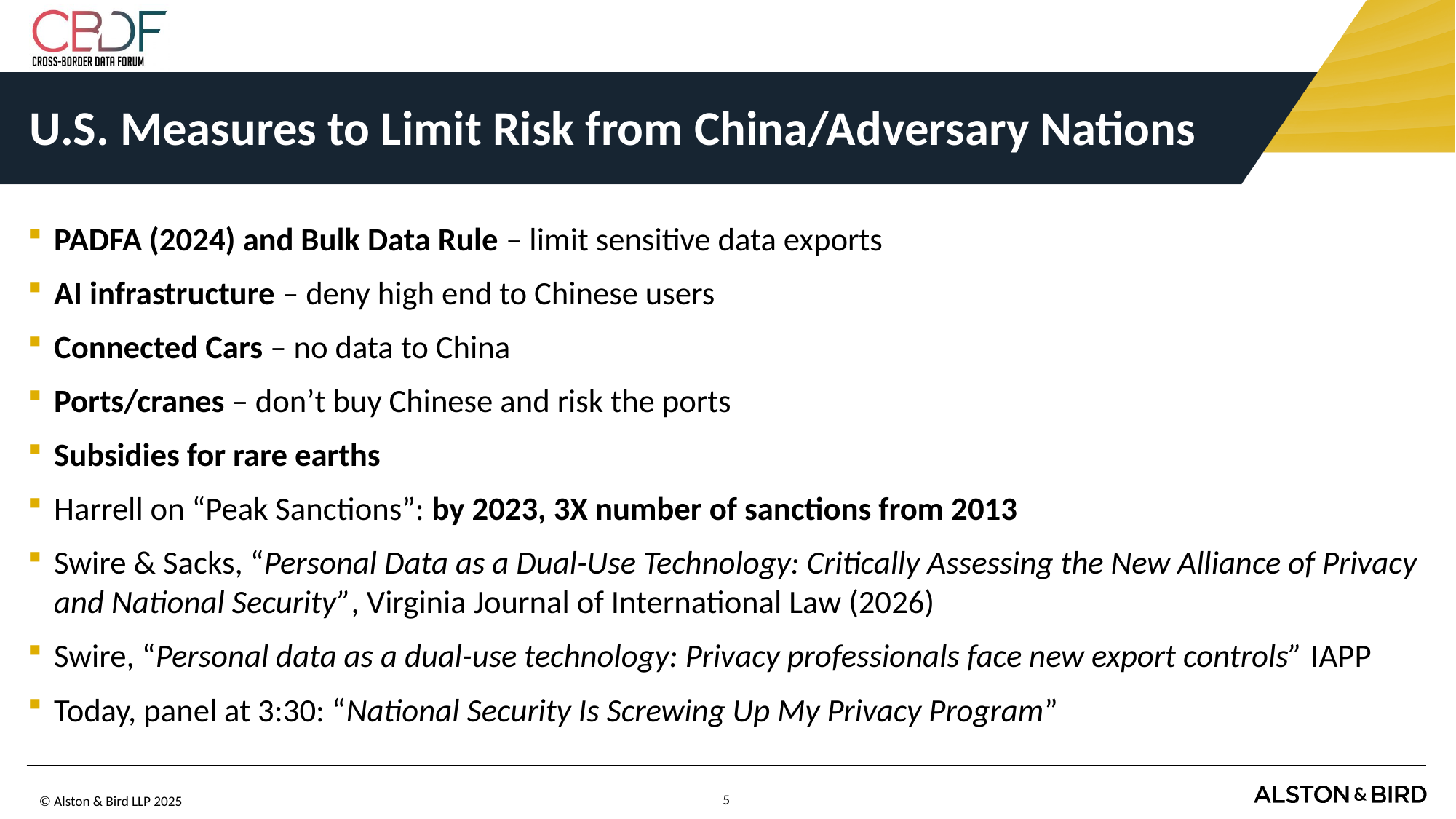

# U.S. Measures to Limit Risk from China/Adversary Nations
PADFA (2024) and Bulk Data Rule – limit sensitive data exports
AI infrastructure – deny high end to Chinese users
Connected Cars – no data to China
Ports/cranes – don’t buy Chinese and risk the ports
Subsidies for rare earths
Harrell on “Peak Sanctions”: by 2023, 3X number of sanctions from 2013
Swire & Sacks, “Personal Data as a Dual-Use Technology: Critically Assessing the New Alliance of Privacy and National Security”, Virginia Journal of International Law (2026)
Swire, “Personal data as a dual-use technology: Privacy professionals face new export controls” IAPP
Today, panel at 3:30: “National Security Is Screwing Up My Privacy Program”